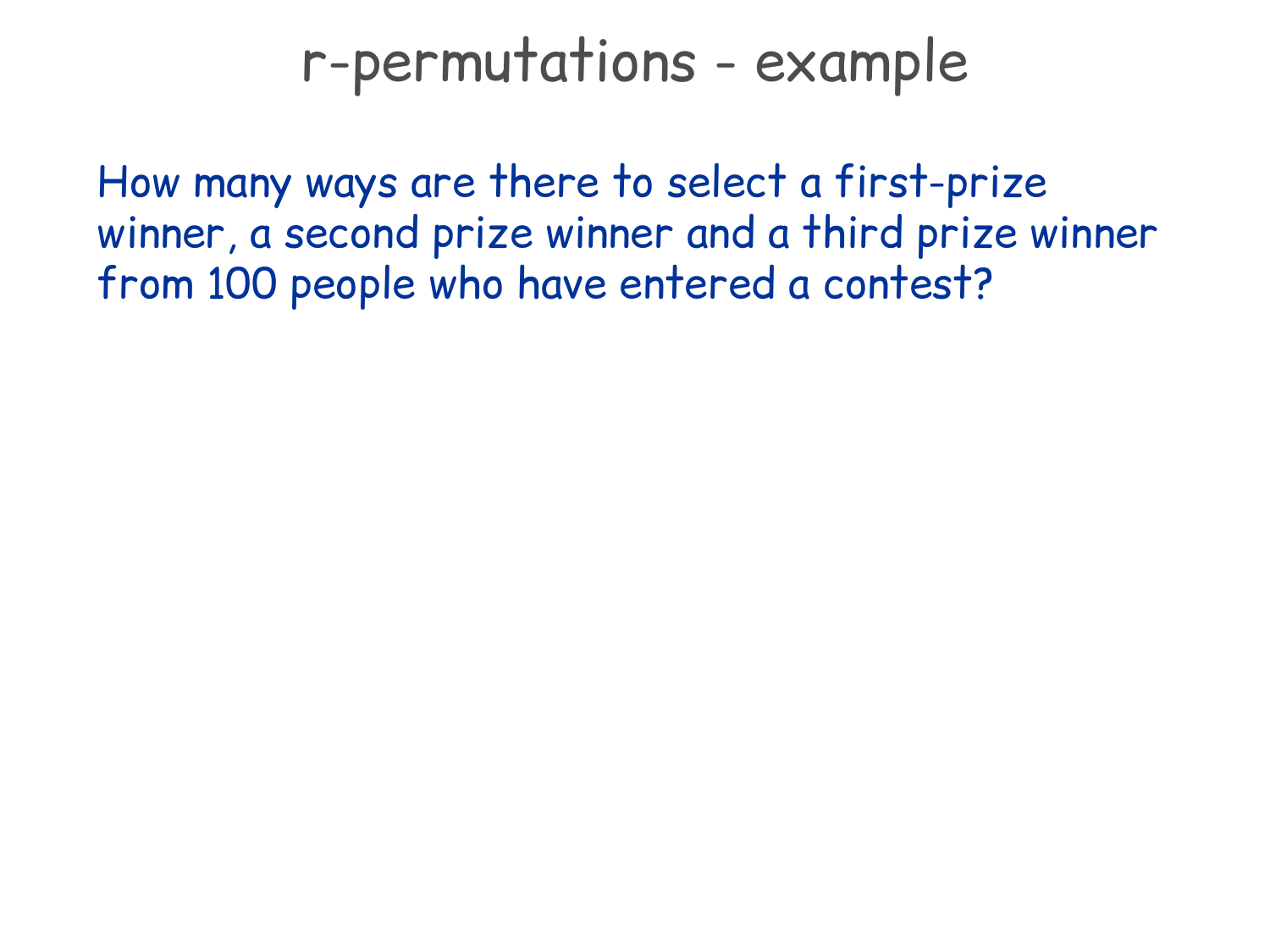

# r-permutations - example
How many ways are there to select a first-prize winner, a second prize winner and a third prize winner from 100 people who have entered a contest?